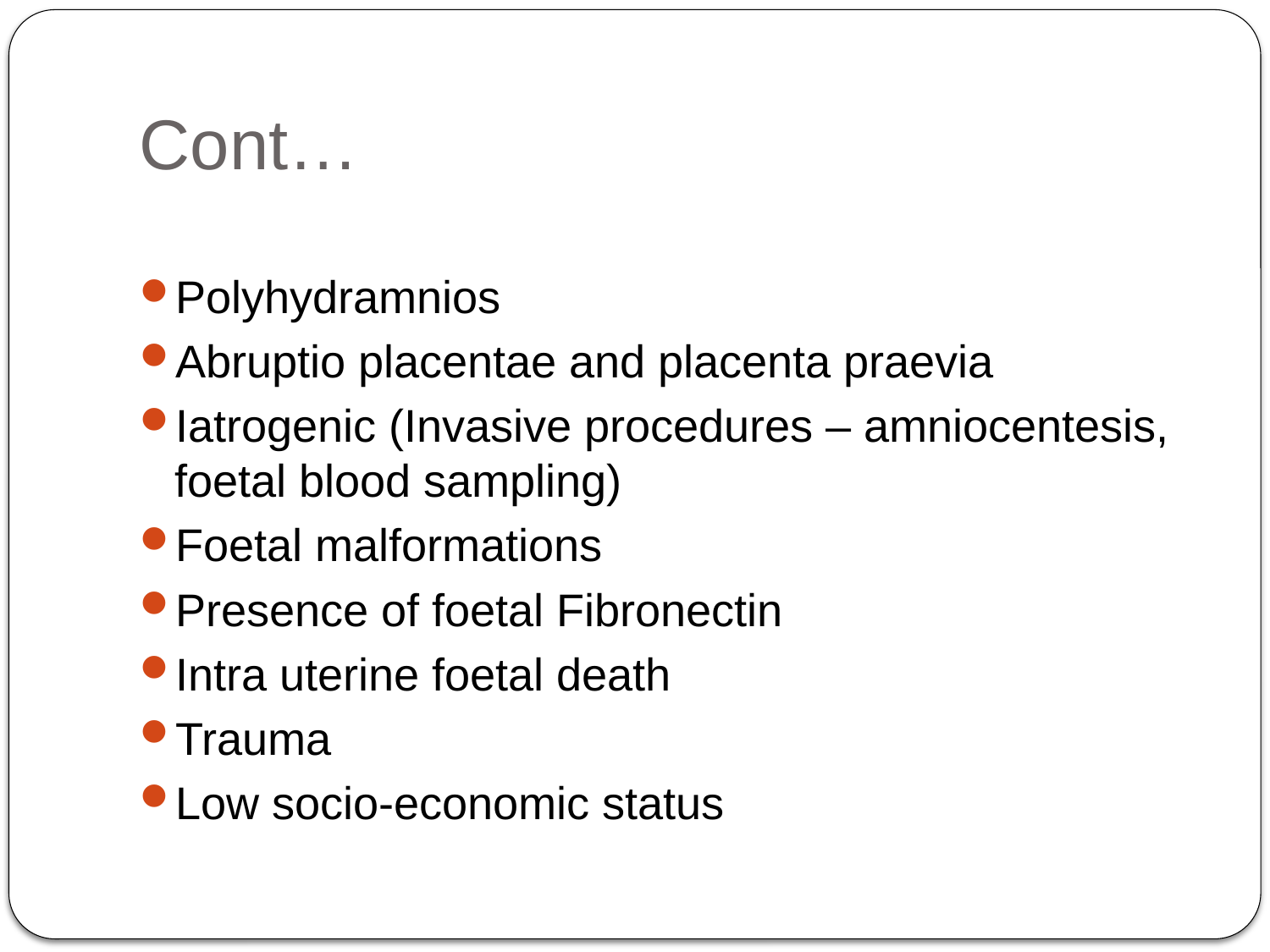

# Cont…

Polyhydramnios
Abruptio placentae and placenta praevia
Iatrogenic (Invasive procedures – amniocentesis, foetal blood sampling)
Foetal malformations
Presence of foetal Fibronectin
Intra uterine foetal death
Trauma
Low socio-economic status